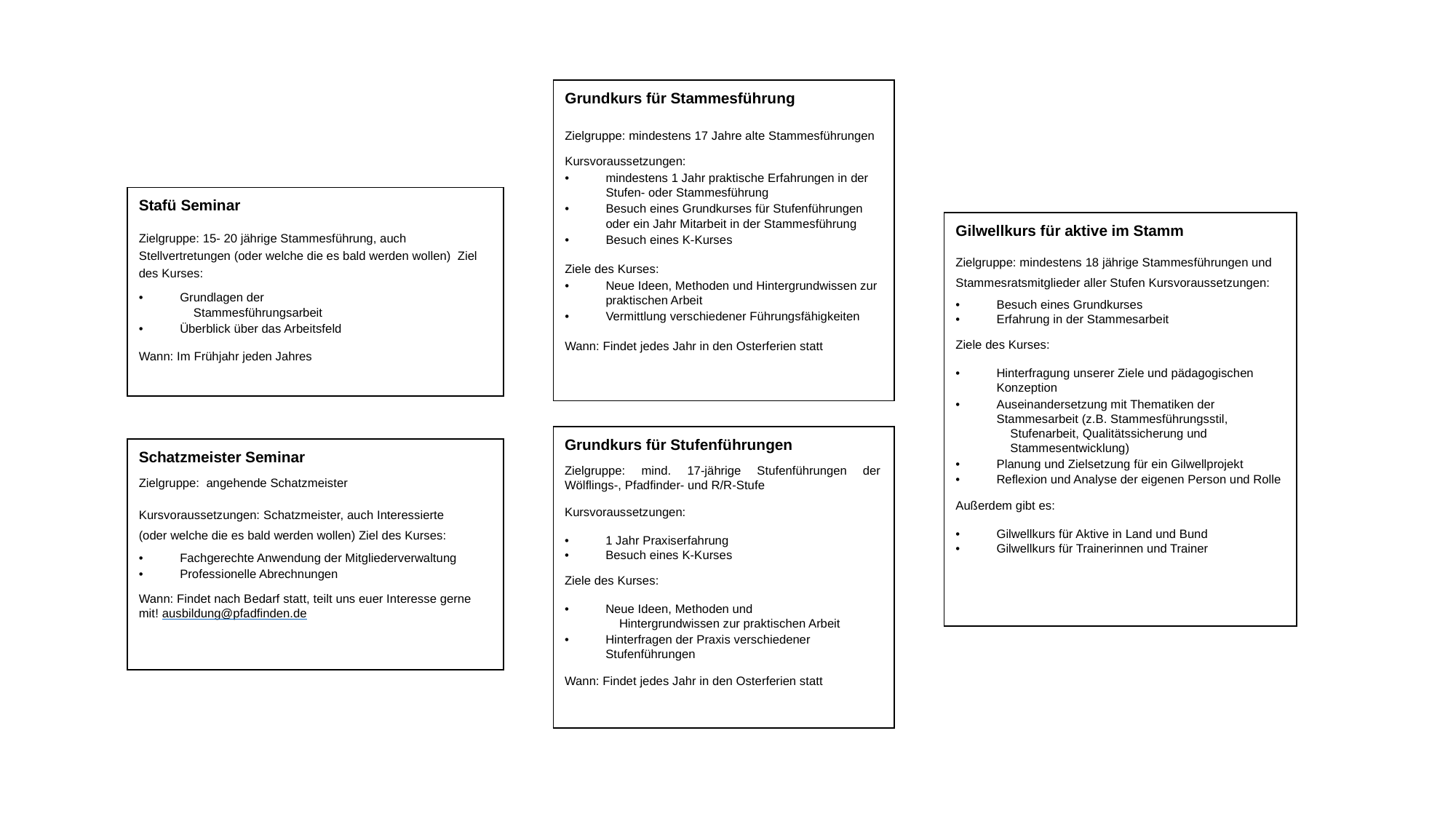

| Grundkurs für Stammesführung Zielgruppe: mindestens 17 Jahre alte Stammesführungen Kursvoraussetzungen: mindestens 1 Jahr praktische Erfahrungen in der Stufen- oder Stammesführung Besuch eines Grundkurses für Stufenführungen oder ein Jahr Mitarbeit in der Stammesführung Besuch eines K-Kurses Ziele des Kurses: Neue Ideen, Methoden und Hintergrundwissen zur praktischen Arbeit Vermittlung verschiedener Führungsfähigkeiten Wann: Findet jedes Jahr in den Osterferien statt |
| --- |
| Stafü Seminar Zielgruppe: 15- 20 jährige Stammesführung, auch Stellvertretungen (oder welche die es bald werden wollen) Ziel des Kurses: Grundlagen der Stammesführungsarbeit Überblick über das Arbeitsfeld Wann: Im Frühjahr jeden Jahres |
| --- |
| Gilwellkurs für aktive im Stamm Zielgruppe: mindestens 18 jährige Stammesführungen und Stammesratsmitglieder aller Stufen Kursvoraussetzungen: Besuch eines Grundkurses Erfahrung in der Stammesarbeit Ziele des Kurses: Hinterfragung unserer Ziele und pädagogischen Konzeption Auseinandersetzung mit Thematiken der Stammesarbeit (z.B. Stammesführungsstil, Stufenarbeit, Qualitätssicherung und Stammesentwicklung) Planung und Zielsetzung für ein Gilwellprojekt Reflexion und Analyse der eigenen Person und Rolle Außerdem gibt es: Gilwellkurs für Aktive in Land und Bund Gilwellkurs für Trainerinnen und Trainer |
| --- |
| Grundkurs für Stufenführungen Zielgruppe: mind. 17-jährige Stufenführungen der Wölflings-, Pfadfinder- und R/R-Stufe Kursvoraussetzungen: 1 Jahr Praxiserfahrung Besuch eines K-Kurses Ziele des Kurses: Neue Ideen, Methoden und Hintergrundwissen zur praktischen Arbeit Hinterfragen der Praxis verschiedener Stufenführungen Wann: Findet jedes Jahr in den Osterferien statt |
| --- |
| Schatzmeister Seminar Zielgruppe: angehende Schatzmeister Kursvoraussetzungen: Schatzmeister, auch Interessierte (oder welche die es bald werden wollen) Ziel des Kurses: Fachgerechte Anwendung der Mitgliederverwaltung Professionelle Abrechnungen Wann: Findet nach Bedarf statt, teilt uns euer Interesse gerne mit! ausbildung@pfadfinden.de |
| --- |